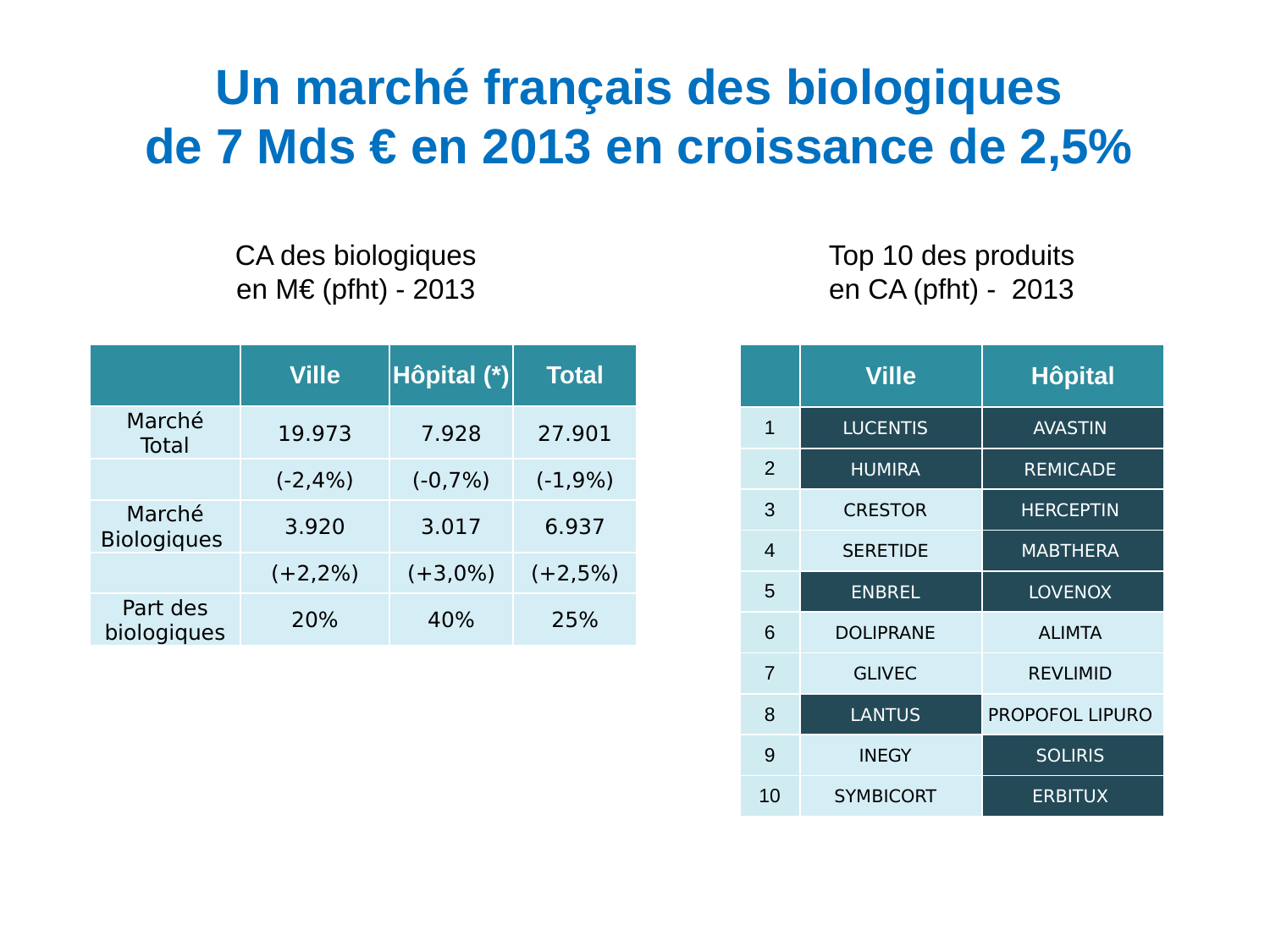

# Un marché français des biologiques de 7 Mds € en 2013 en croissance de 2,5%
CA des biologiques
en M€ (pfht) - 2013
Top 10 des produits
en CA (pfht) -  2013
|  | Ville | Hôpital (\*) | Total |
| --- | --- | --- | --- |
| Marché Total | 19.973 | 7.928 | 27.901 |
|  | (-2,4%) | (-0,7%) | (-1,9%) |
| Marché Biologiques | 3.920 | 3.017 | 6.937 |
|  | (+2,2%) | (+3,0%) | (+2,5%) |
| Part des biologiques | 20% | 40% | 25% |
|  | Ville | Hôpital |
| --- | --- | --- |
| 1 | LUCENTIS | AVASTIN |
| 2 | HUMIRA | REMICADE |
| 3 | CRESTOR | HERCEPTIN |
| 4 | SERETIDE | MABTHERA |
| 5 | ENBREL | LOVENOX |
| 6 | DOLIPRANE | ALIMTA |
| 7 | GLIVEC | REVLIMID |
| 8 | LANTUS | PROPOFOL LIPURO |
| 9 | INEGY | SOLIRIS |
| 10 | SYMBICORT | ERBITUX |